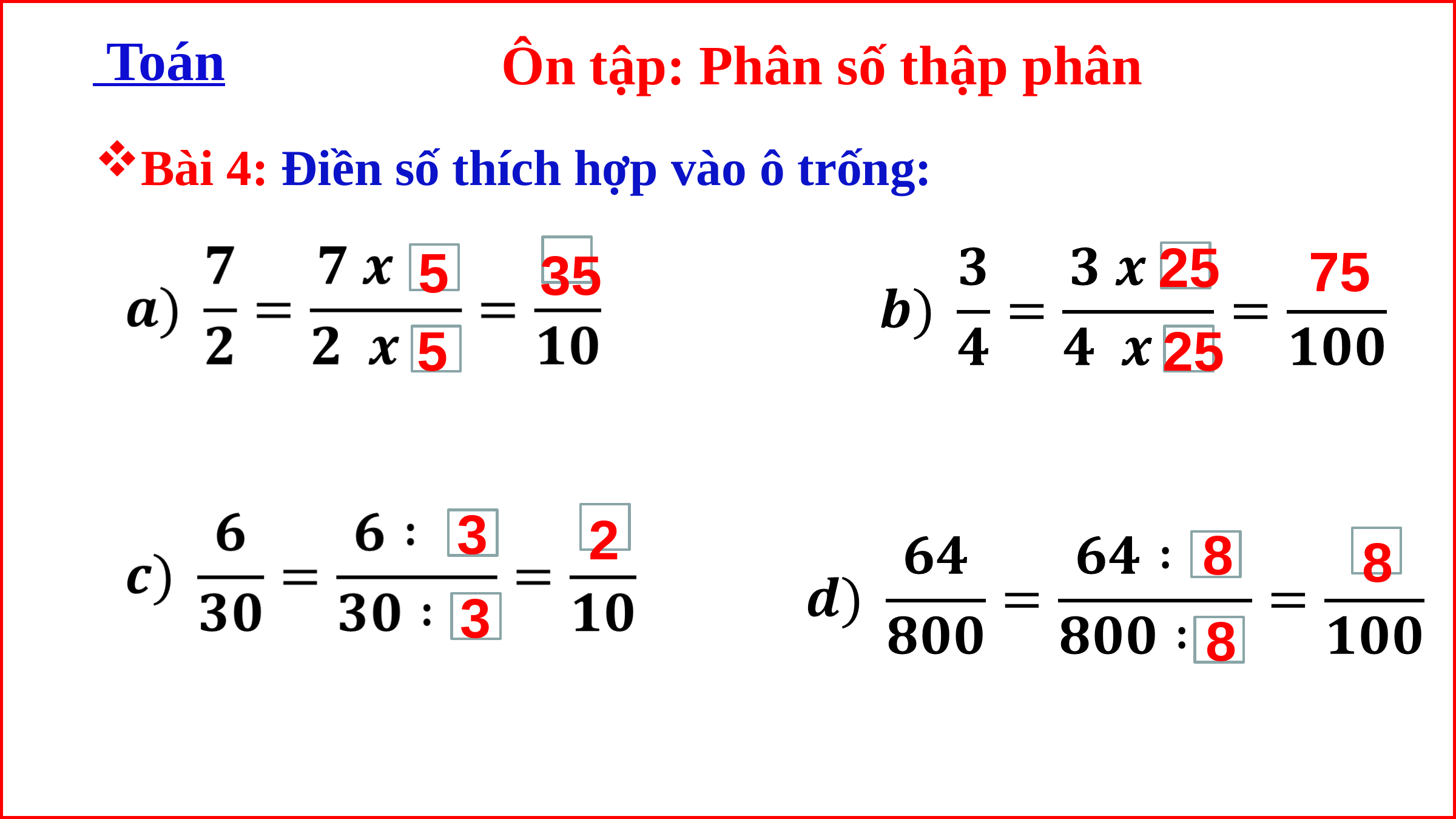

Toán
Ôn tập: Phân số thập phân
Bài 4: Điền số thích hợp vào ô trống:
25

75
5
35

5
25

3

2

8

8

3

8